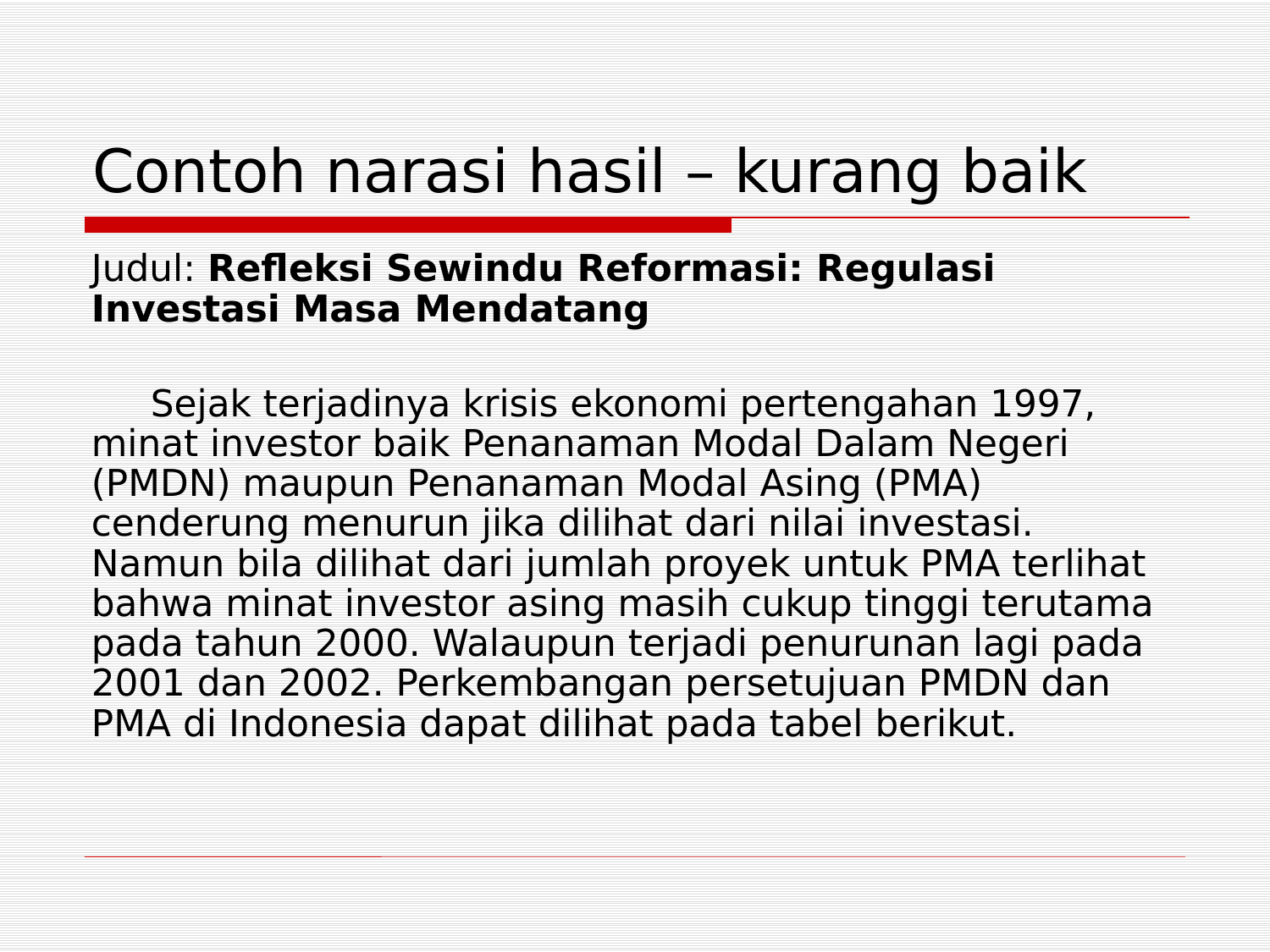

# Contoh narasi hasil – kurang baik
Judul: Refleksi Sewindu Reformasi: Regulasi Investasi Masa Mendatang

     Sejak terjadinya krisis ekonomi pertengahan 1997, minat investor baik Penanaman Modal Dalam Negeri (PMDN) maupun Penanaman Modal Asing (PMA) cenderung menurun jika dilihat dari nilai investasi. Namun bila dilihat dari jumlah proyek untuk PMA terlihat bahwa minat investor asing masih cukup tinggi terutama pada tahun 2000. Walaupun terjadi penurunan lagi pada 2001 dan 2002. Perkembangan persetujuan PMDN dan PMA di Indonesia dapat dilihat pada tabel berikut.